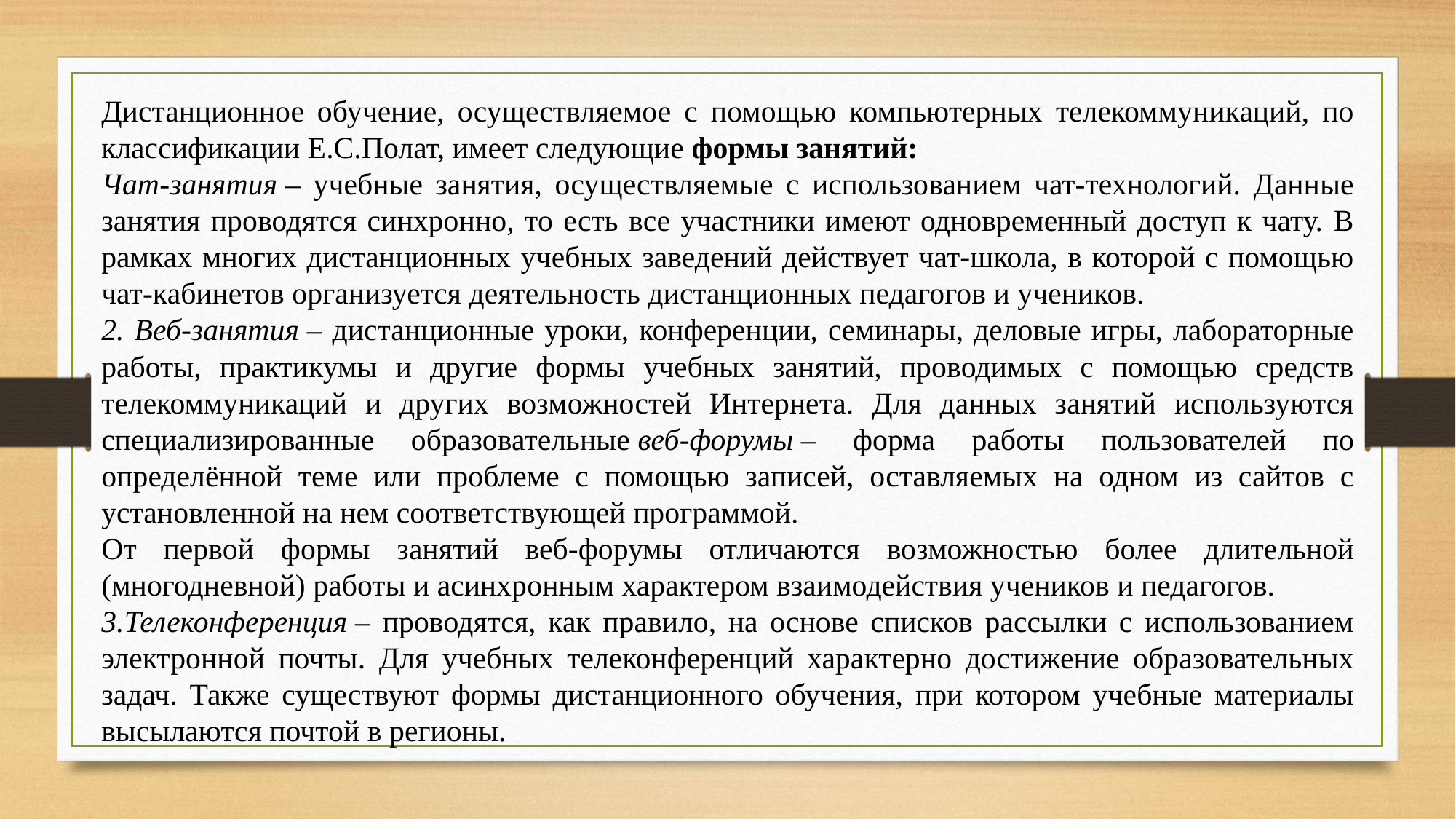

Дистанционное обучение, осуществляемое с помощью компьютерных телекоммуникаций, по классификации Е.С.Полат, имеет следующие формы занятий:
Чат-занятия – учебные занятия, осуществляемые с использованием чат-технологий. Данные занятия проводятся синхронно, то есть все участники имеют одновременный доступ к чату. В рамках многих дистанционных учебных заведений действует чат-школа, в которой с помощью чат-кабинетов организуется деятельность дистанционных педагогов и учеников.
2. Веб-занятия – дистанционные уроки, конференции, семинары, деловые игры, лабораторные работы, практикумы и другие формы учебных занятий, проводимых с помощью средств телекоммуникаций и других возможностей Интернета. Для данных занятий используются специализированные образовательные веб-форумы – форма работы пользователей по определённой теме или проблеме с помощью записей, оставляемых на одном из сайтов с установленной на нем соответствующей программой.
От первой формы занятий веб-форумы отличаются возможностью более длительной (многодневной) работы и асинхронным характером взаимодействия учеников и педагогов.
3.Телеконференция – проводятся, как правило, на основе списков рассылки с использованием электронной почты. Для учебных телеконференций характерно достижение образовательных задач. Также существуют формы дистанционного обучения, при котором учебные материалы высылаются почтой в регионы.